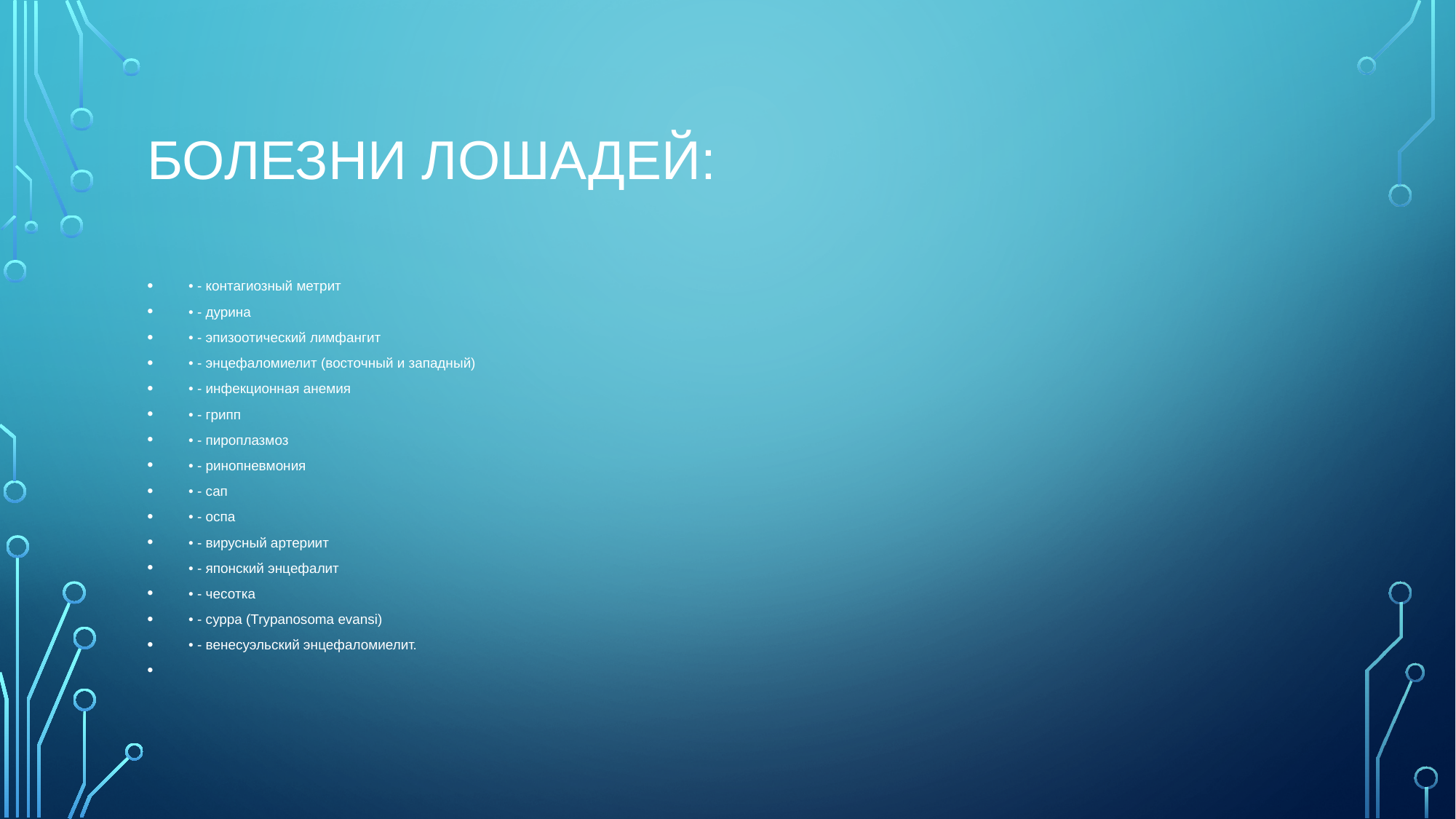

# Болезни лошадей:
• - контагиозный метрит
• - дурина
• - эпизоотический лимфангит
• - энцефаломиелит (восточный и западный)
• - инфекционная анемия
• - грипп
• - пироплазмоз
• - ринопневмония
• - сап
• - оспа
• - вирусный артериит
• - японский энцефалит
• - чесотка
• - сурра (Trypanosoma evansi)
• - венесуэльский энцефаломиелит.